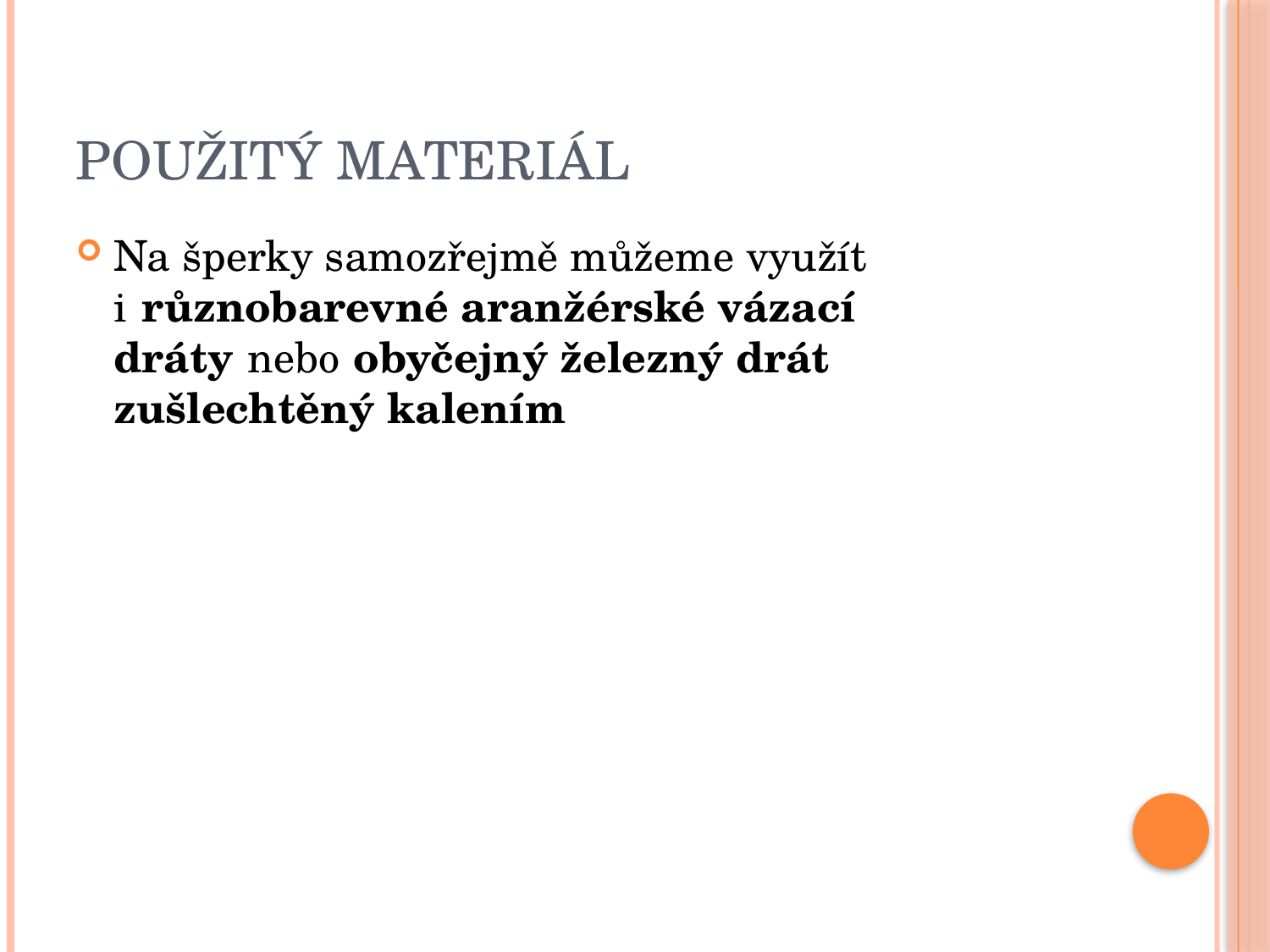

# Použitý materiál
Na šperky samozřejmě můžeme využít i různobarevné aranžérské vázací dráty nebo obyčejný železný drát zušlechtěný kalením